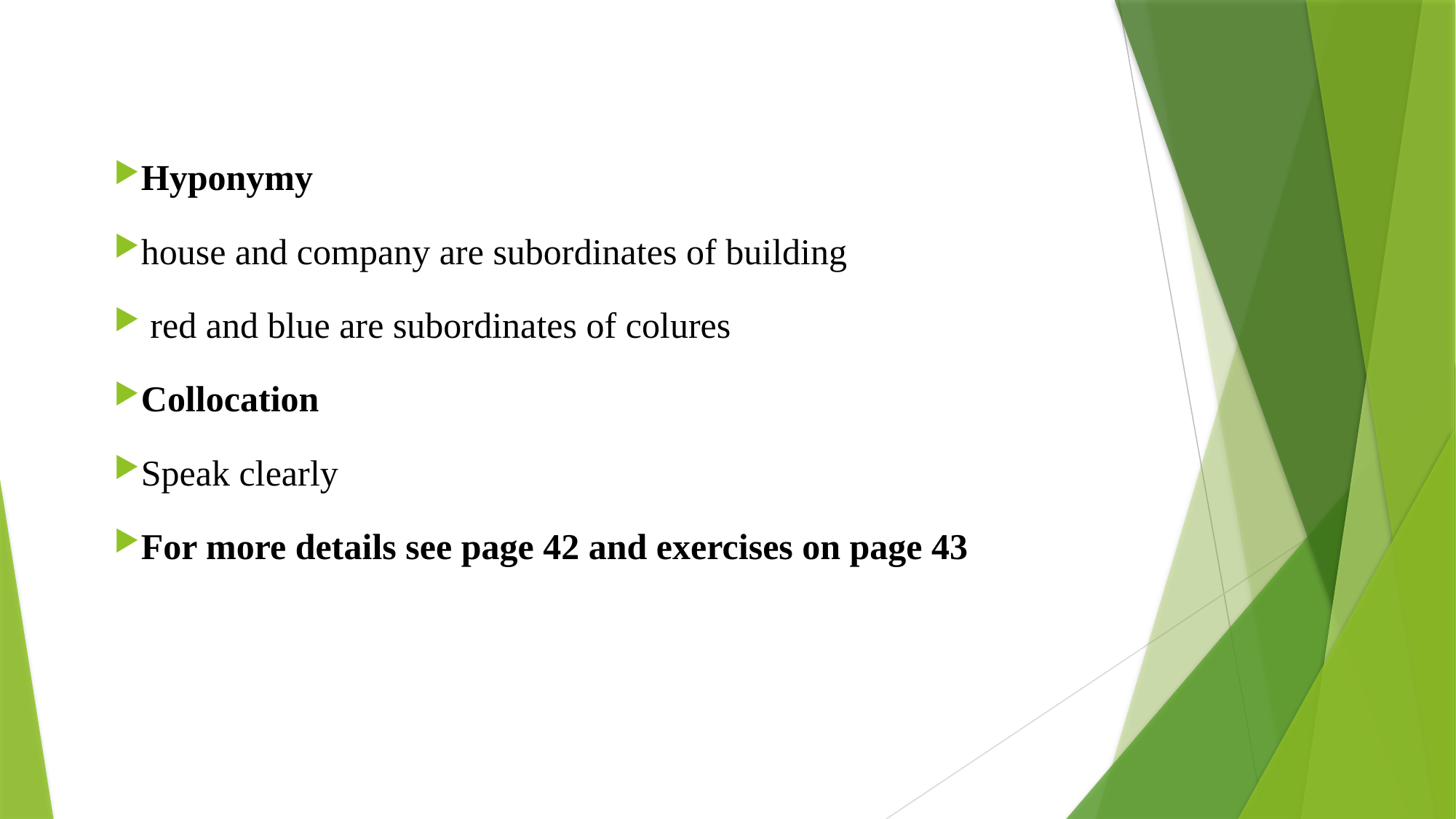

#
Hyponymy
house and company are subordinates of building
 red and blue are subordinates of colures
Collocation
Speak clearly
For more details see page 42 and exercises on page 43